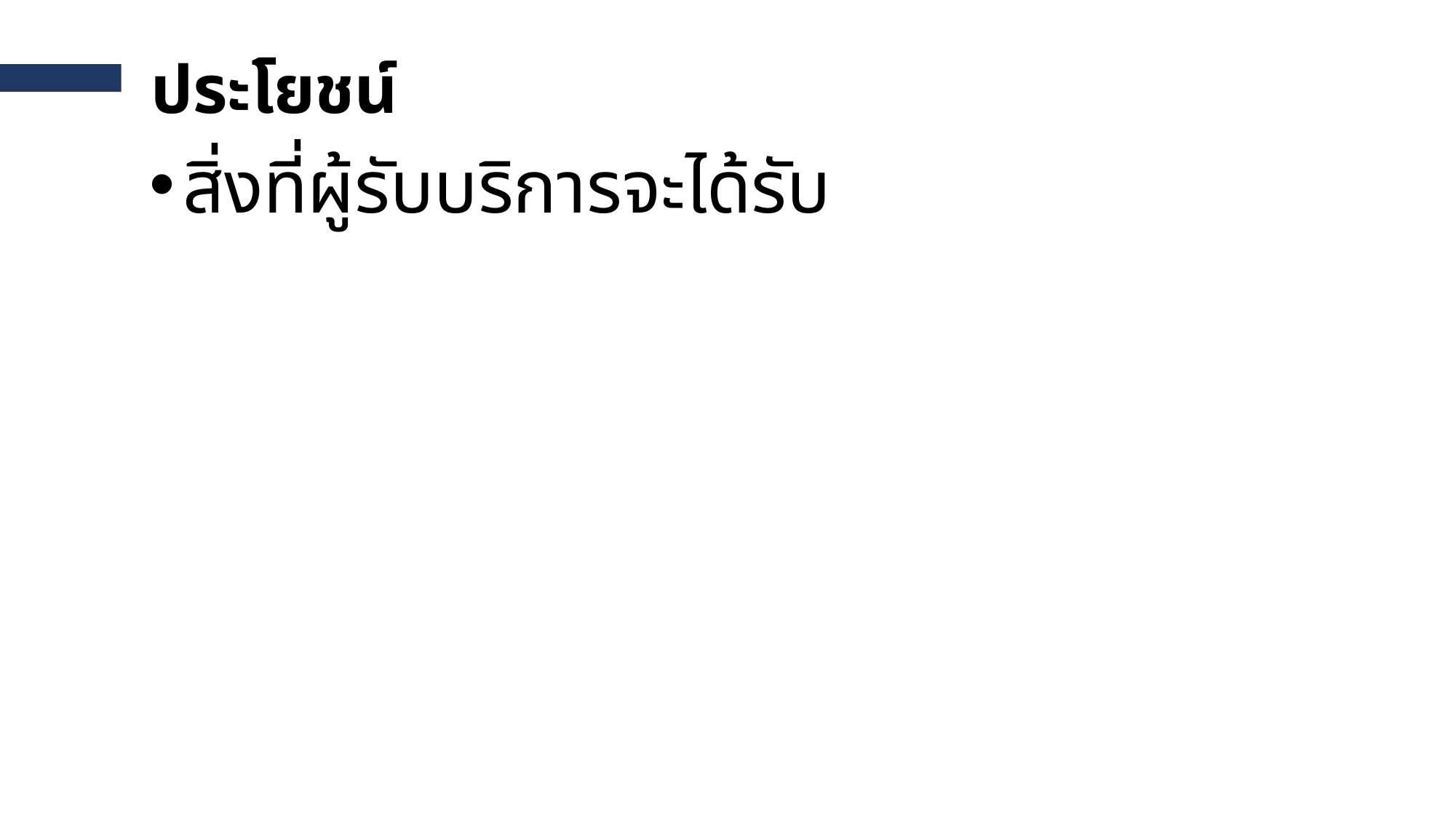

# ประโยชน์

สิ่งที่ผู้รับบริการจะได้รับ